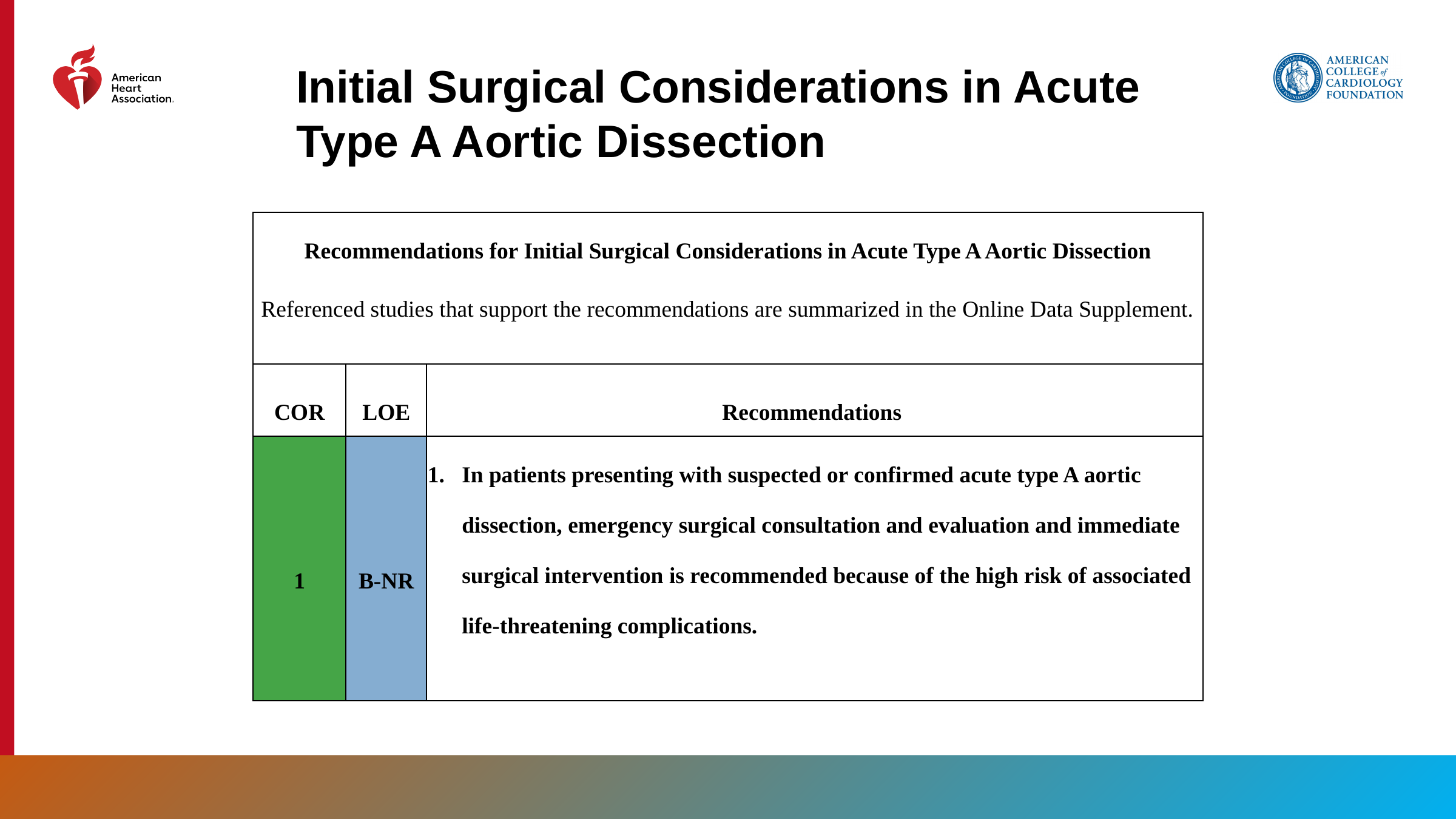

Initial Surgical Considerations in Acute Type A Aortic Dissection
| Recommendations for Initial Surgical Considerations in Acute Type A Aortic Dissection Referenced studies that support the recommendations are summarized in the Online Data Supplement. |  |  |
| --- | --- | --- |
| COR | LOE | Recommendations |
| 1 | B-NR | In patients presenting with suspected or confirmed acute type A aortic dissection, emergency surgical consultation and evaluation and immediate surgical intervention is recommended because of the high risk of associated life-threatening complications. |
143